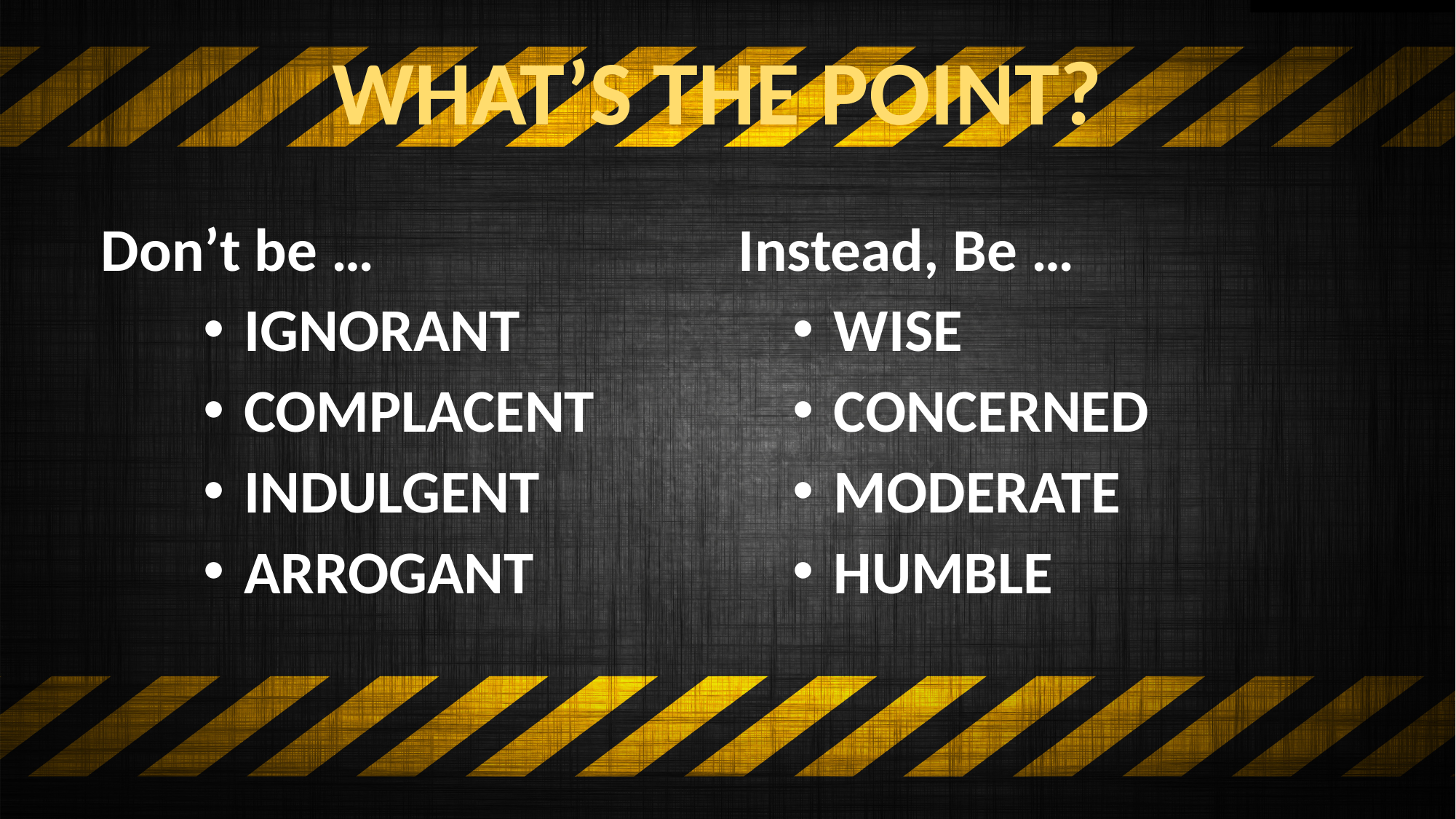

# WHAT’S THE POINT?
Don’t be …
IGNORANT
COMPLACENT
INDULGENT
ARROGANT

Instead, Be …
WISE
CONCERNED
MODERATE
HUMBLE